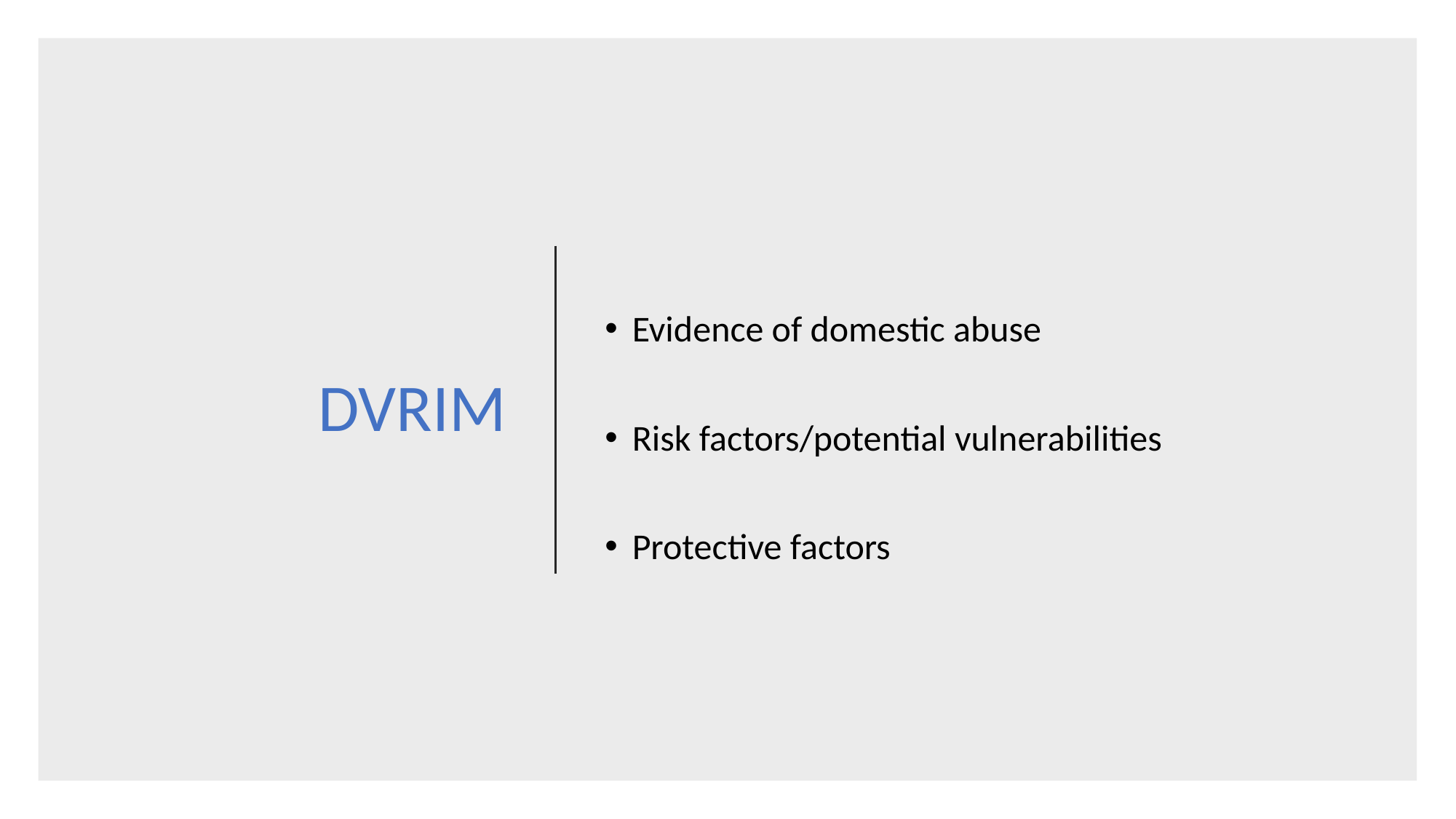

# DVRIM

Evidence of domestic abuse

Risk factors/potential vulnerabilities

Protective factors